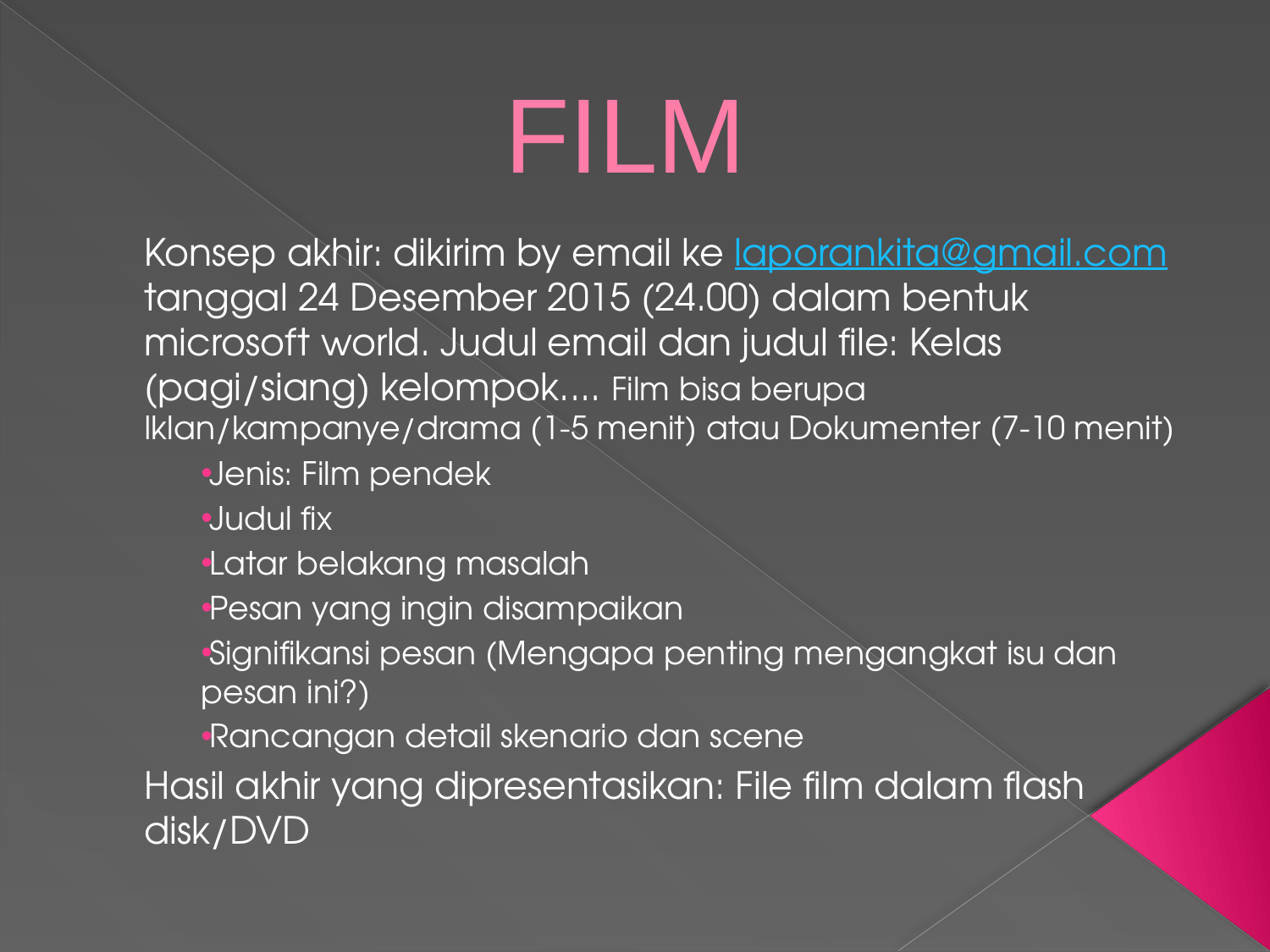

# FILM
Konsep akhir: dikirim by email ke laporankita@gmail.com tanggal 24 Desember 2015 (24.00) dalam bentuk microsoft world. Judul email dan judul file: Kelas (pagi/siang) kelompok.... Film bisa berupa Iklan/kampanye/drama (1-5 menit) atau Dokumenter (7-10 menit)
Jenis: Film pendek
Judul fix
Latar belakang masalah
Pesan yang ingin disampaikan
Signifikansi pesan (Mengapa penting mengangkat isu dan pesan ini?)
Rancangan detail skenario dan scene
Hasil akhir yang dipresentasikan: File film dalam flash disk/DVD